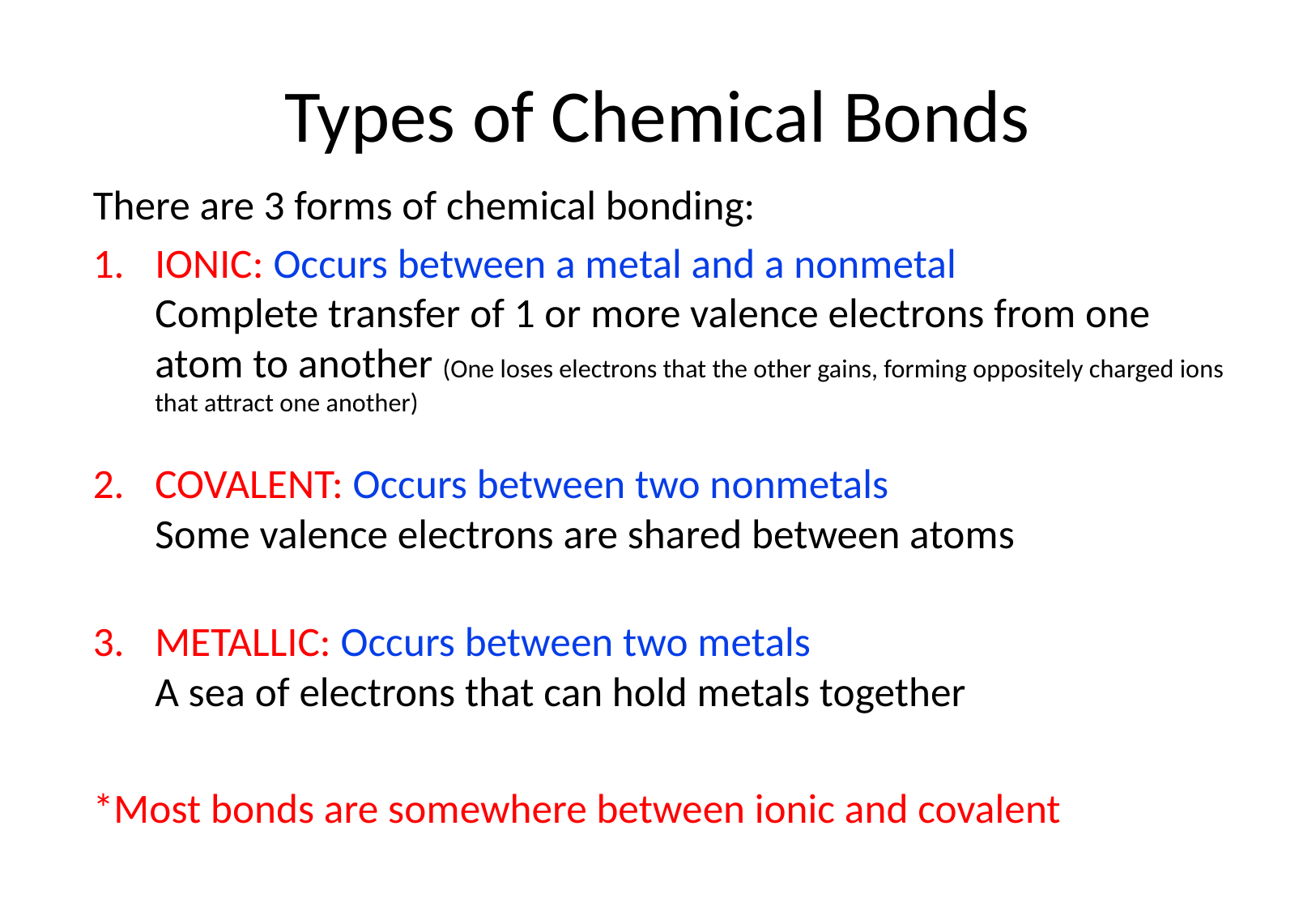

# Types of Chemical Bonds
There are 3 forms of chemical bonding:
IONIC: Occurs between a metal and a nonmetal
Complete transfer of 1 or more valence electrons from one atom to another (One loses electrons that the other gains, forming oppositely charged ions that attract one another)
COVALENT: Occurs between two nonmetals
Some valence electrons are shared between atoms
METALLIC: Occurs between two metals
A sea of electrons that can hold metals together

*Most bonds are somewhere between ionic and covalent